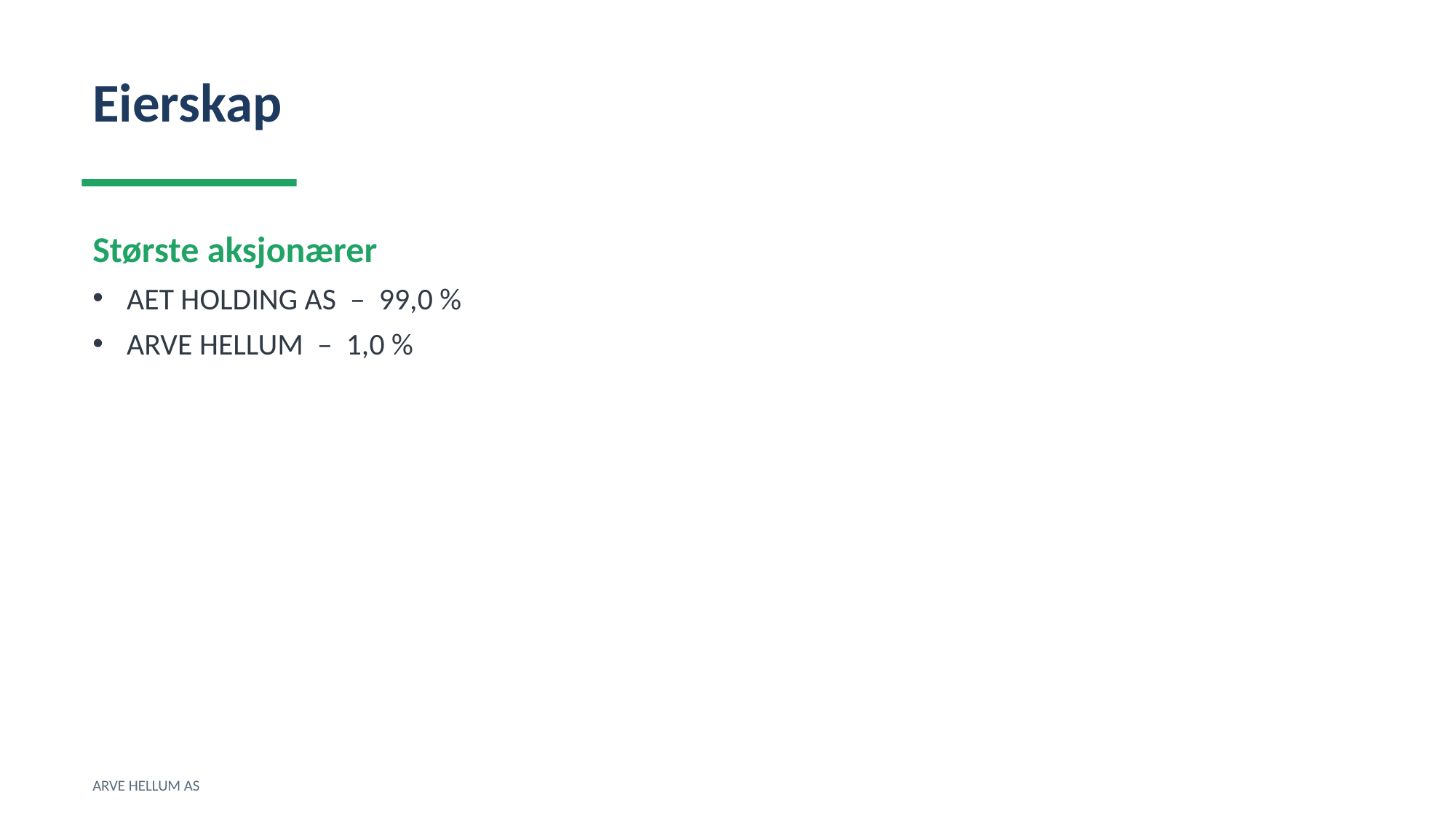

Eierskap

Største aksjonærer
AET HOLDING AS  –  99,0 %
ARVE HELLUM  –  1,0 %
ARVE HELLUM AS